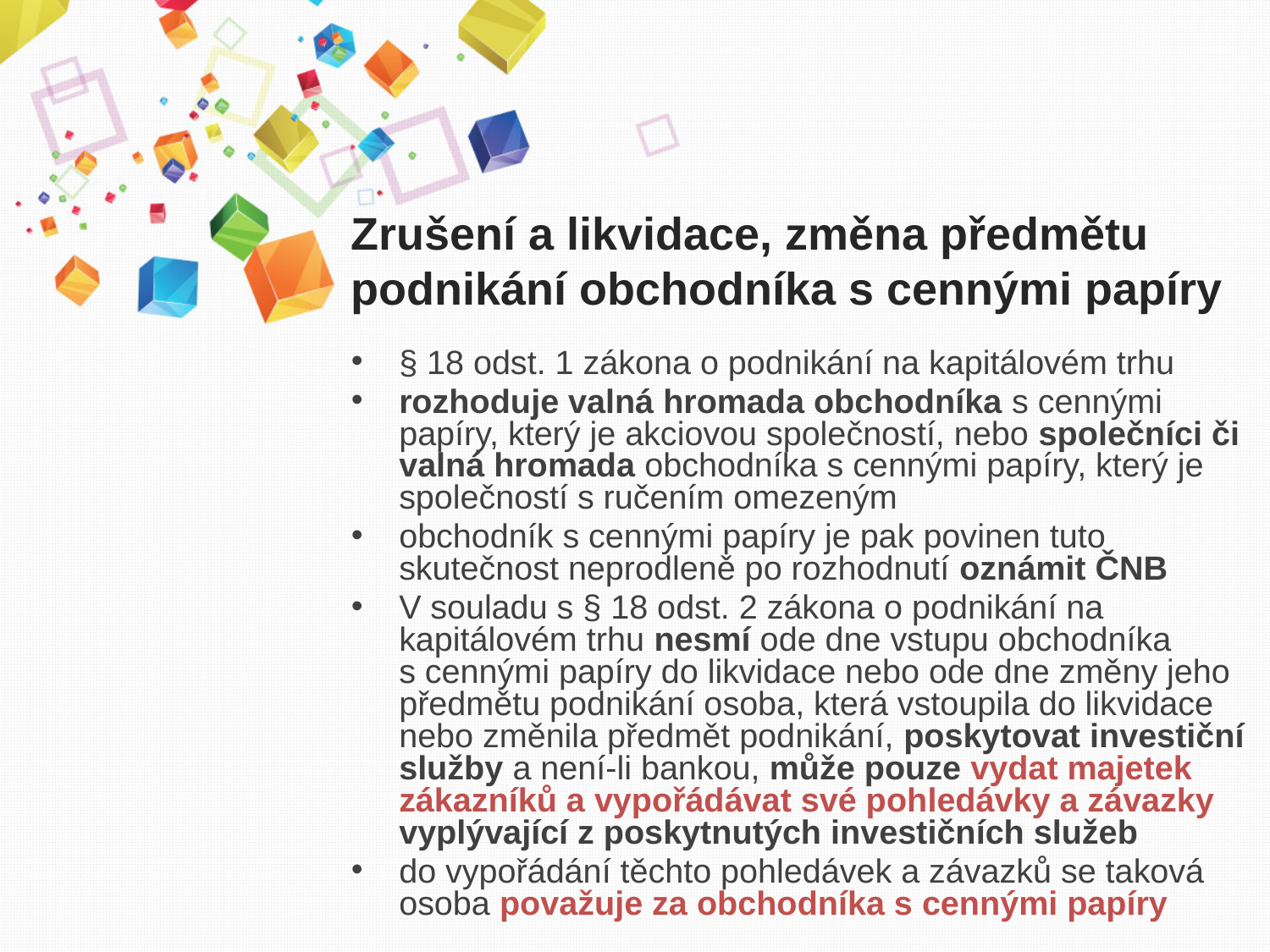

# Zrušení a likvidace, změna předmětu podnikání obchodníka s cennými papíry
§ 18 odst. 1 zákona o podnikání na kapitálovém trhu
rozhoduje valná hromada obchodníka s cennými papíry, který je akciovou společností, nebo společníci či valná hromada obchodníka s cennými papíry, který je společností s ručením omezeným
obchodník s cennými papíry je pak povinen tuto skutečnost neprodleně po rozhodnutí oznámit ČNB
V souladu s § 18 odst. 2 zákona o podnikání na kapitálovém trhu nesmí ode dne vstupu obchodníka s cennými papíry do likvidace nebo ode dne změny jeho předmětu podnikání osoba, která vstoupila do likvidace nebo změnila předmět podnikání, poskytovat investiční služby a není-li bankou, může pouze vydat majetek zákazníků a vypořádávat své pohledávky a závazky vyplývající z poskytnutých investičních služeb
do vypořádání těchto pohledávek a závazků se taková osoba považuje za obchodníka s cennými papíry